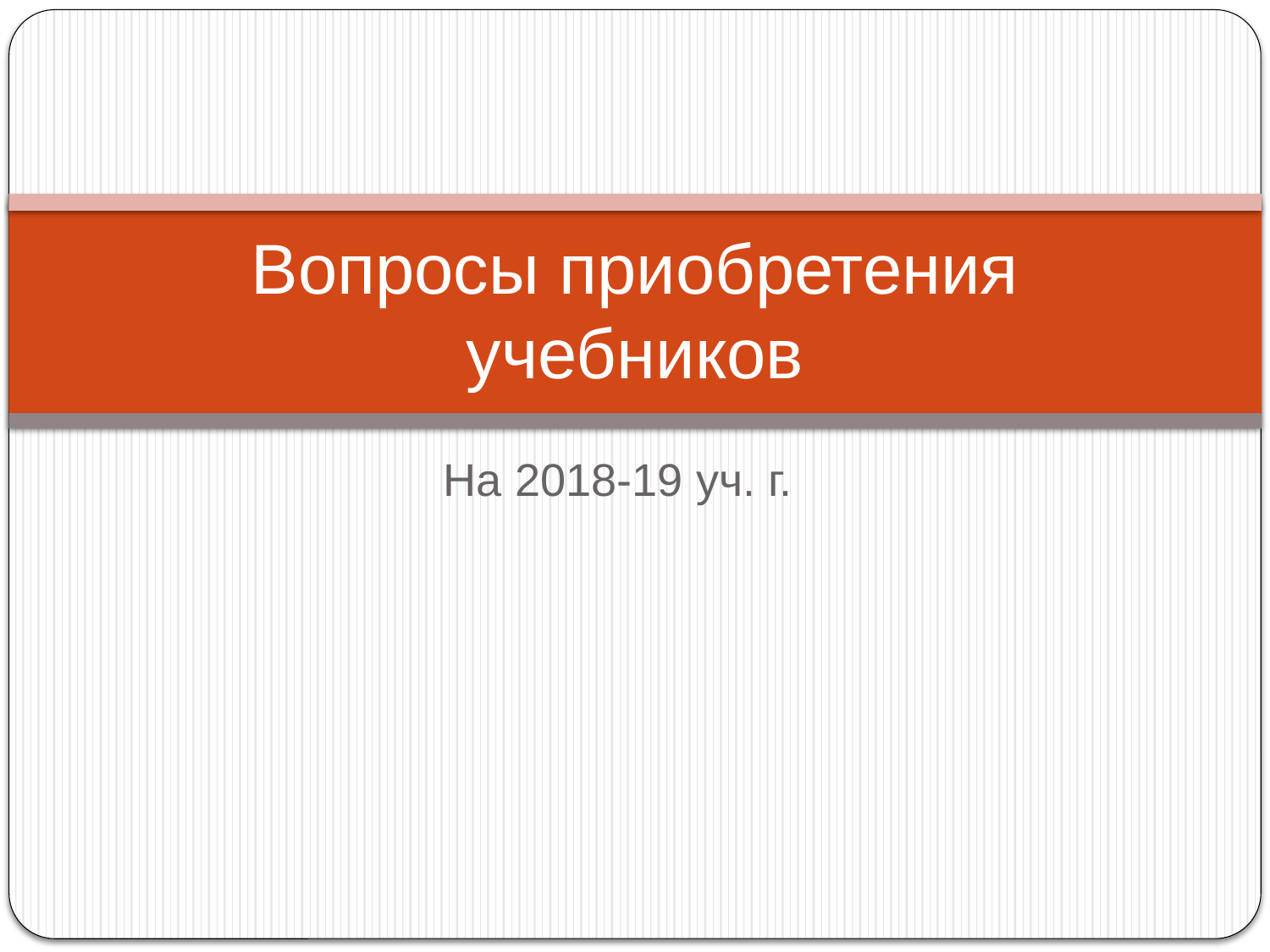

# Вопросы приобретения учебников
На 2018-19 уч. г.